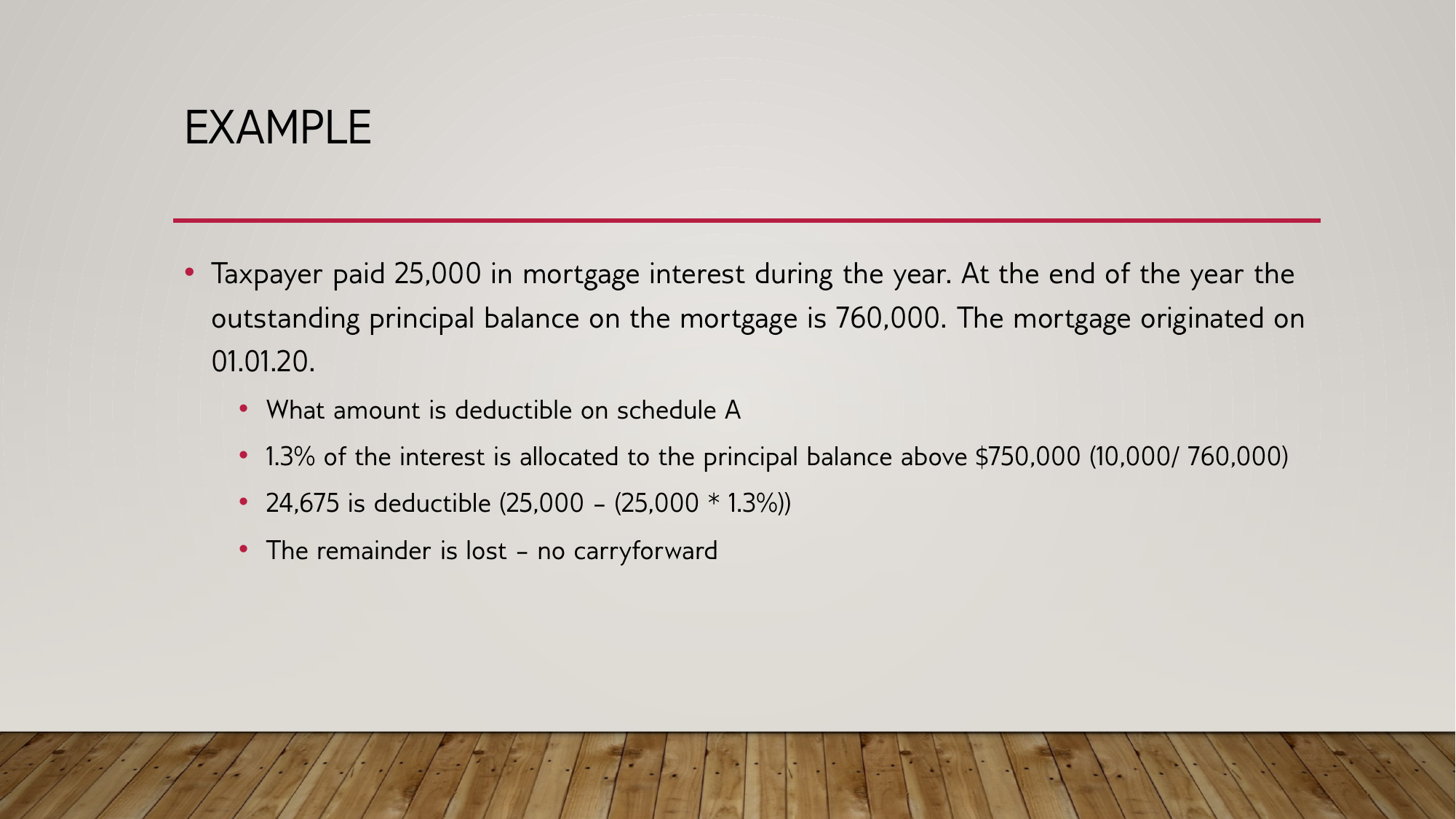

# example
Taxpayer paid 25,000 in mortgage interest during the year. At the end of the year the outstanding principal balance on the mortgage is 760,000. The mortgage originated on 01.01.20.
What amount is deductible on schedule A
1.3% of the interest is allocated to the principal balance above $750,000 (10,000/ 760,000)
24,675 is deductible (25,000 – (25,000 * 1.3%))
The remainder is lost – no carryforward